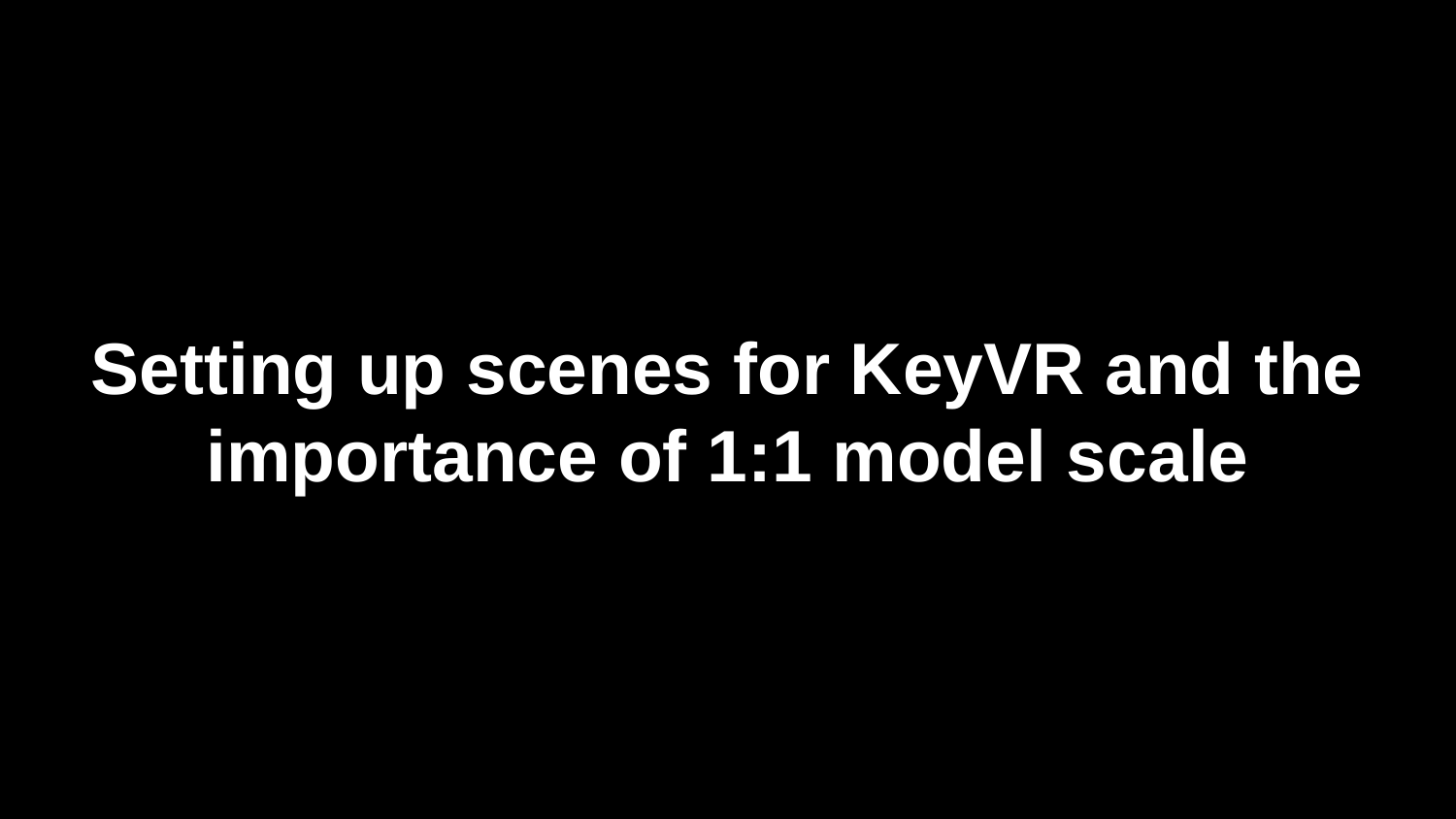

# Setting up scenes for KeyVR and the importance of 1:1 model scale